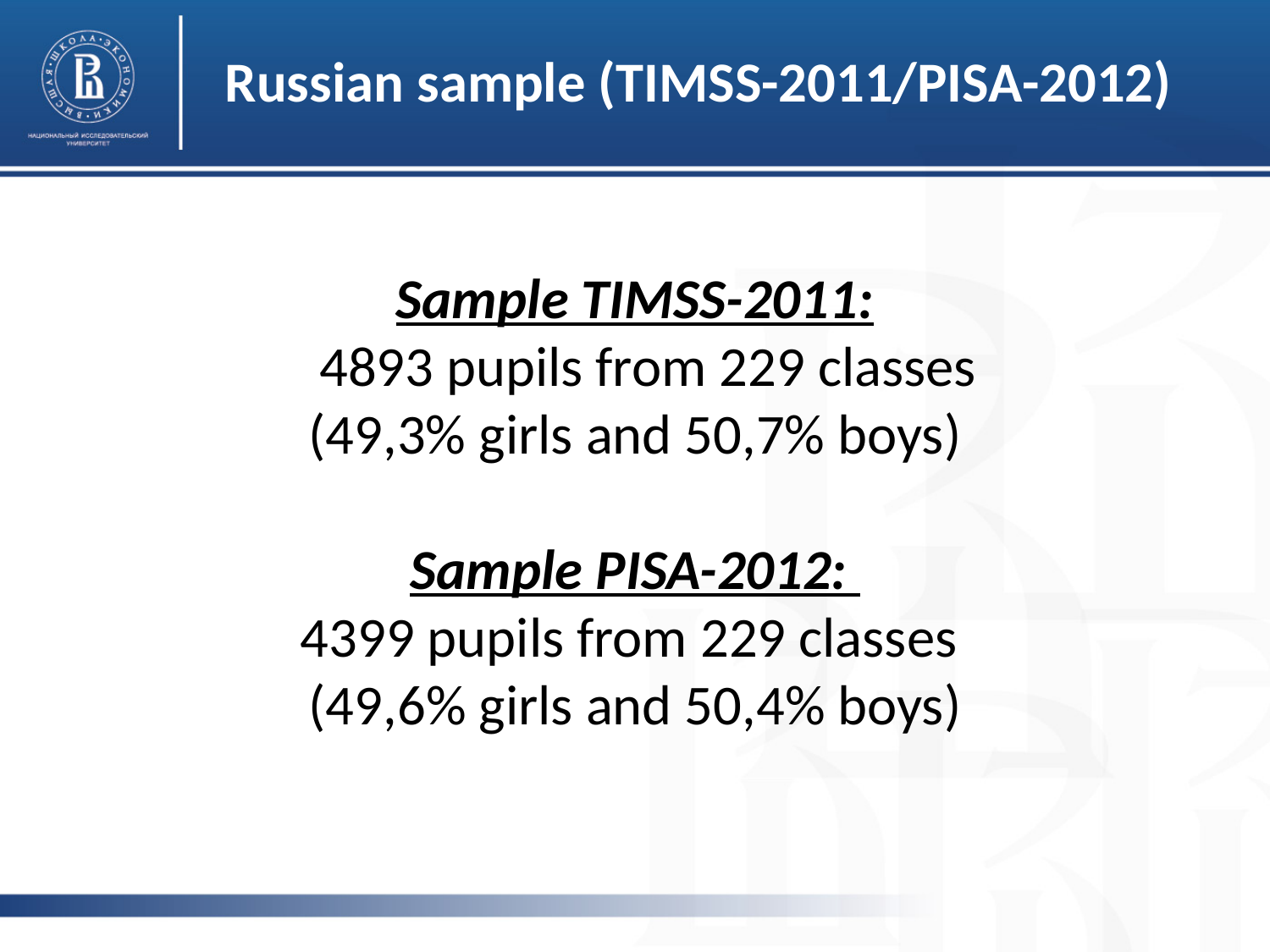

# Russian sample (TIMSS-2011/PISA-2012)
Sample TIMSS-2011:
  4893 pupils from 229 classes
(49,3% girls and 50,7% boys)

Sample PISA-2012:
4399 pupils from 229 classes
(49,6% girls and 50,4% boys)